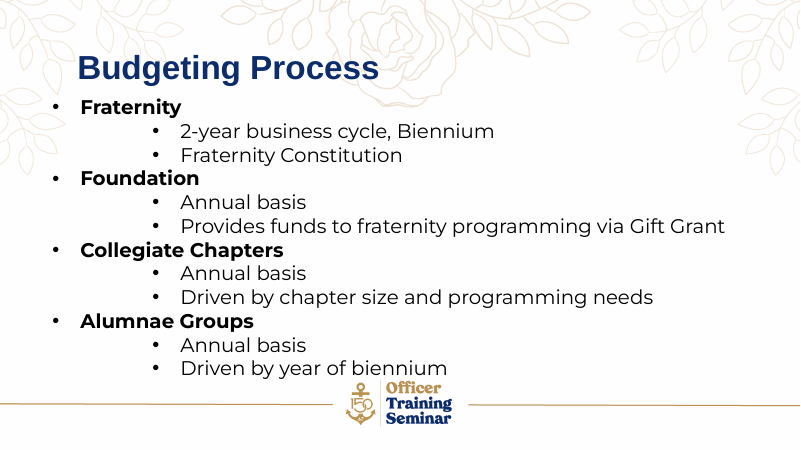

Budgeting Process
Fraternity
2-year business cycle, Biennium
Fraternity Constitution
Foundation
Annual basis
Provides funds to fraternity programming via Gift Grant
Collegiate Chapters
Annual basis
Driven by chapter size and programming needs
Alumnae Groups
Annual basis
Driven by year of biennium